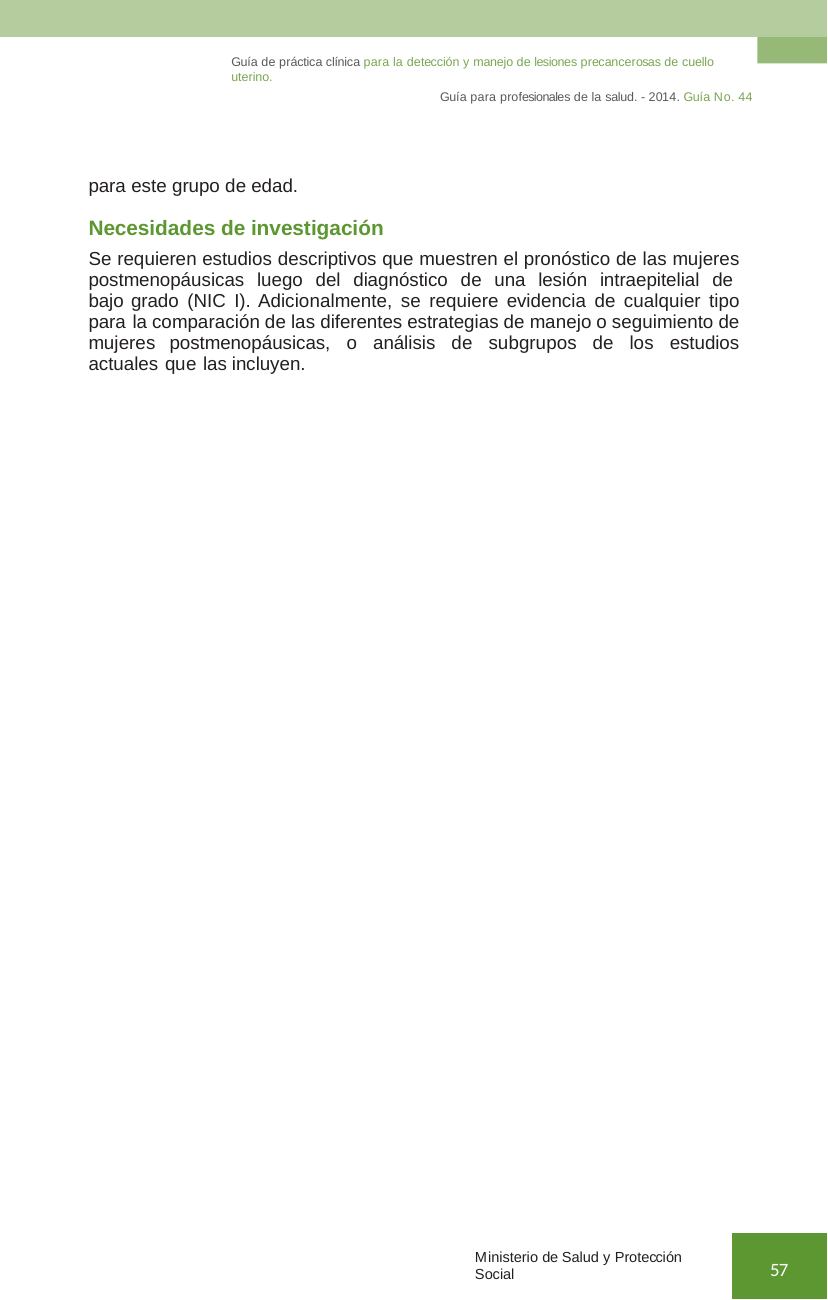

Guía de práctica clínica para la detección y manejo de lesiones precancerosas de cuello uterino.
Guía para profesionales de la salud. - 2014. Guía No. 44
para este grupo de edad.

Necesidades de investigación
Se requieren estudios descriptivos que muestren el pronóstico de las mujeres postmenopáusicas  luego  del  diagnóstico  de  una  lesión  intraepitelial  de  bajo grado (NIC I). Adicionalmente, se requiere evidencia de cualquier tipo para la comparación de las diferentes estrategias de manejo o seguimiento de mujeres postmenopáusicas, o análisis de subgrupos de los estudios actuales que las incluyen.

Ministerio de Salud y Protección Social
57